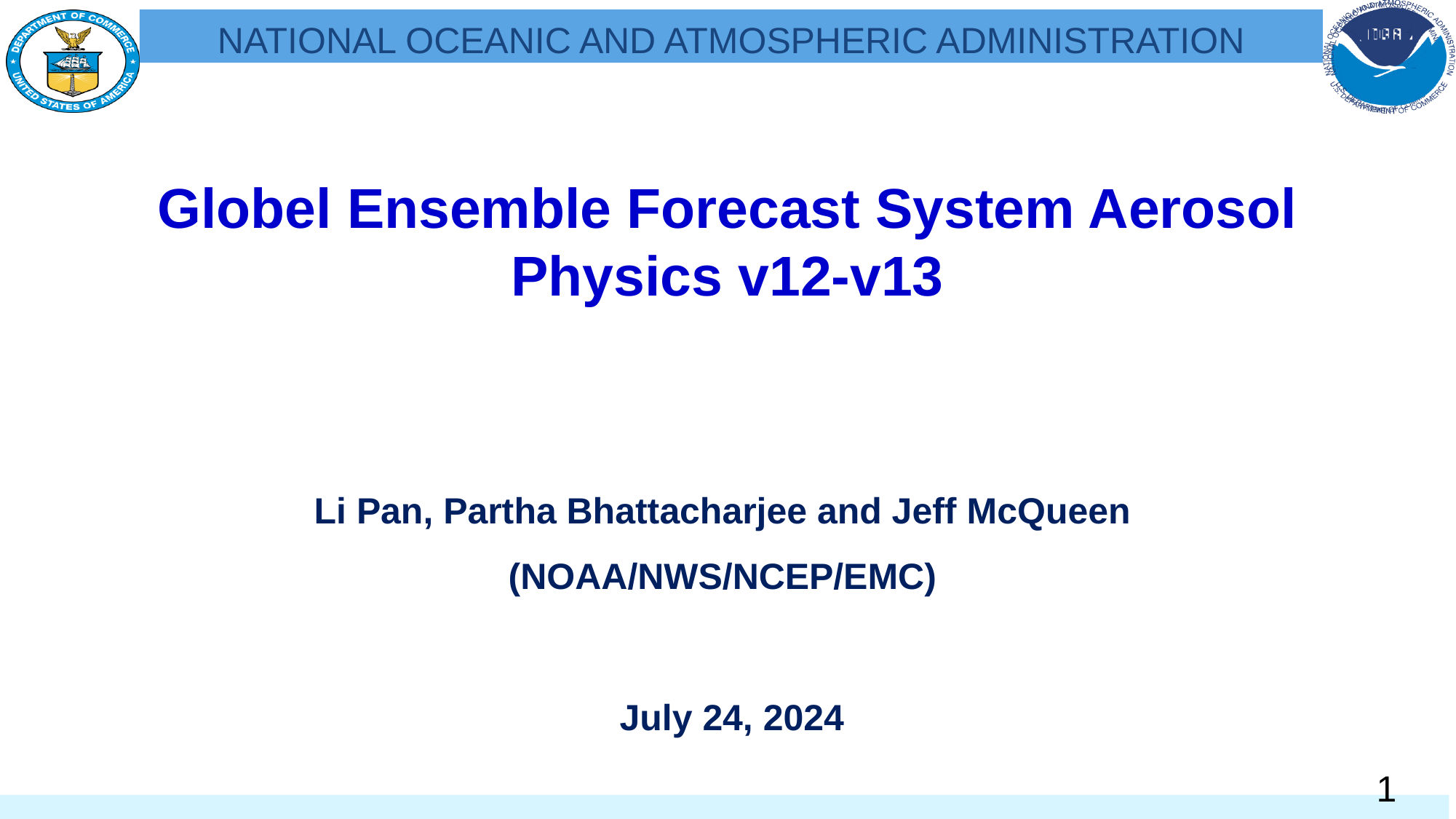

# Globel Ensemble Forecast System Aerosol Physics v12-v13

Li Pan, Partha Bhattacharjee and Jeff McQueen  (NOAA/NWS/NCEP/EMC)

July 24, 2024
1